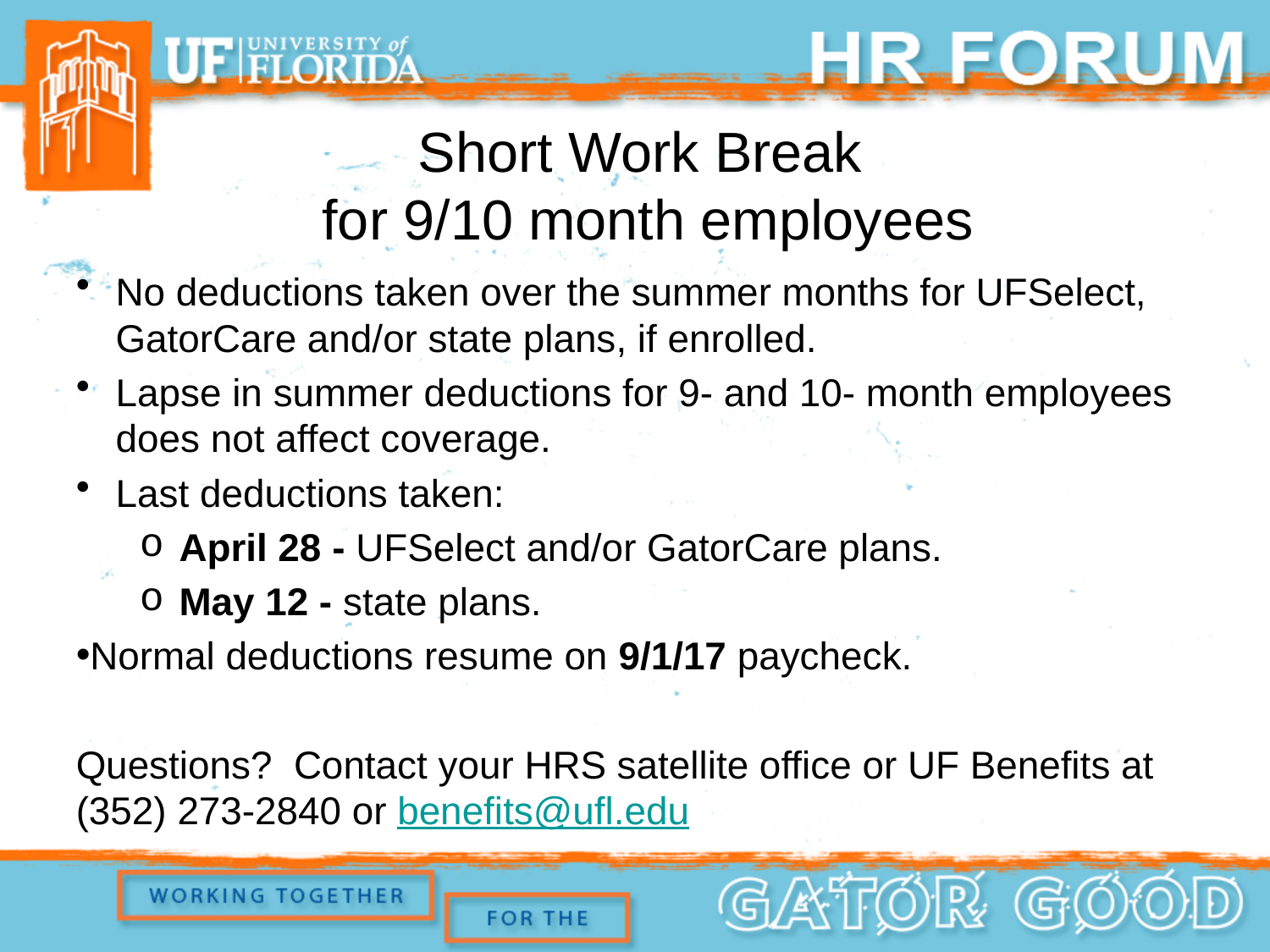

Short Work Break
for 9/10 month employees
No deductions taken over the summer months for UFSelect, GatorCare and/or state plans, if enrolled.
Lapse in summer deductions for 9- and 10- month employees does not affect coverage.
Last deductions taken:
April 28 - UFSelect and/or GatorCare plans.
May 12 - state plans.
Normal deductions resume on 9/1/17 paycheck.

Questions?  Contact your HRS satellite office or UF Benefits at (352) 273-2840 or benefits@ufl.edu